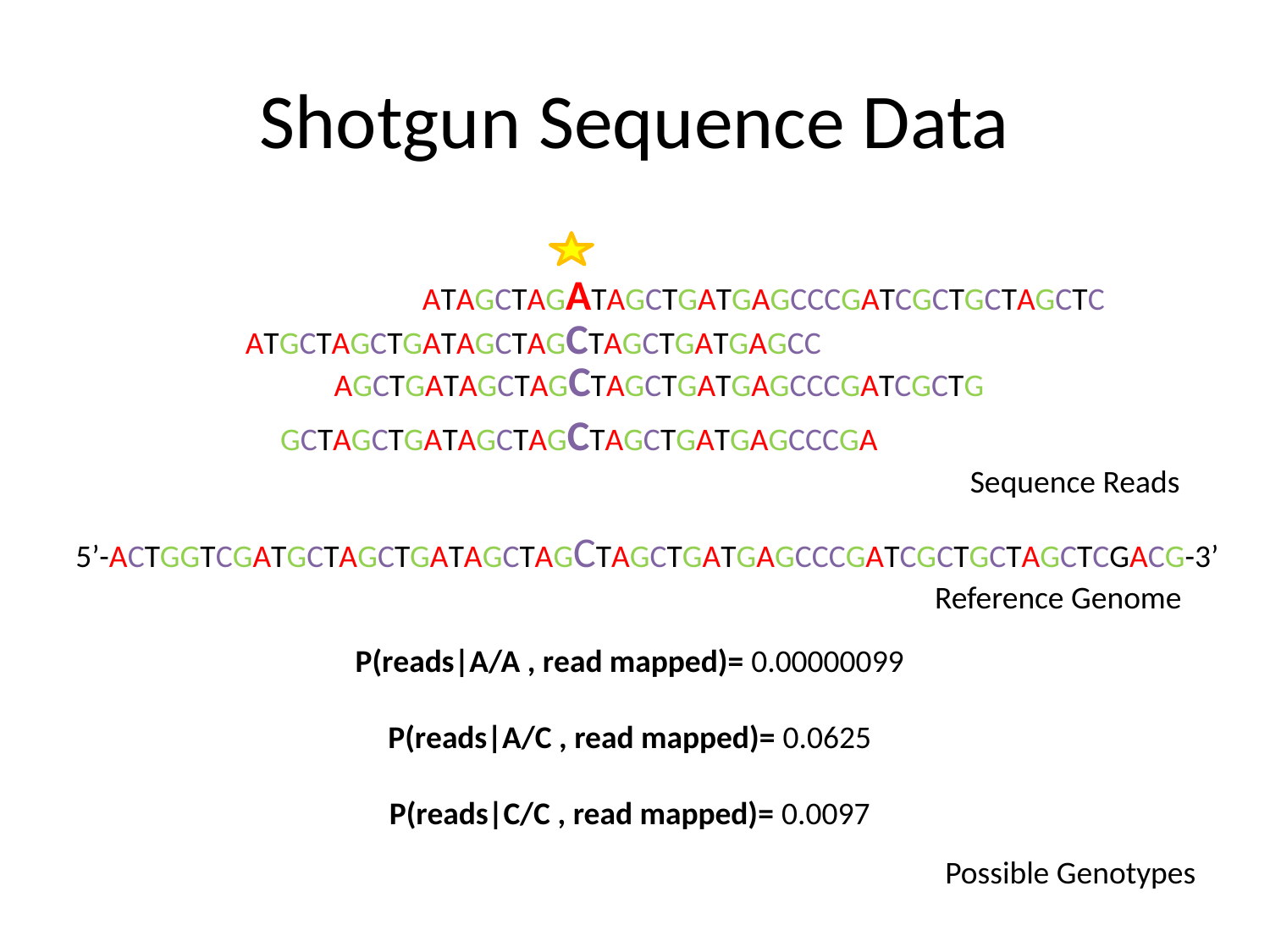

# Shotgun Sequence Data

ATAGCTAGATAGCTGATGAGCCCGATCGCTGCTAGCTC
ATGCTAGCTGATAGCTAGCTAGCTGATGAGCC
AGCTGATAGCTAGCTAGCTGATGAGCCCGATCGCTG
GCTAGCTGATAGCTAGCTAGCTGATGAGCCCGA
Sequence Reads
5’-ACTGGTCGATGCTAGCTGATAGCTAGCTAGCTGATGAGCCCGATCGCTGCTAGCTCGACG-3’
Reference Genome
P(reads|A/A , read mapped)= 0.00000099

P(reads|A/C , read mapped)= 0.0625

P(reads|C/C , read mapped)= 0.0097
Possible Genotypes